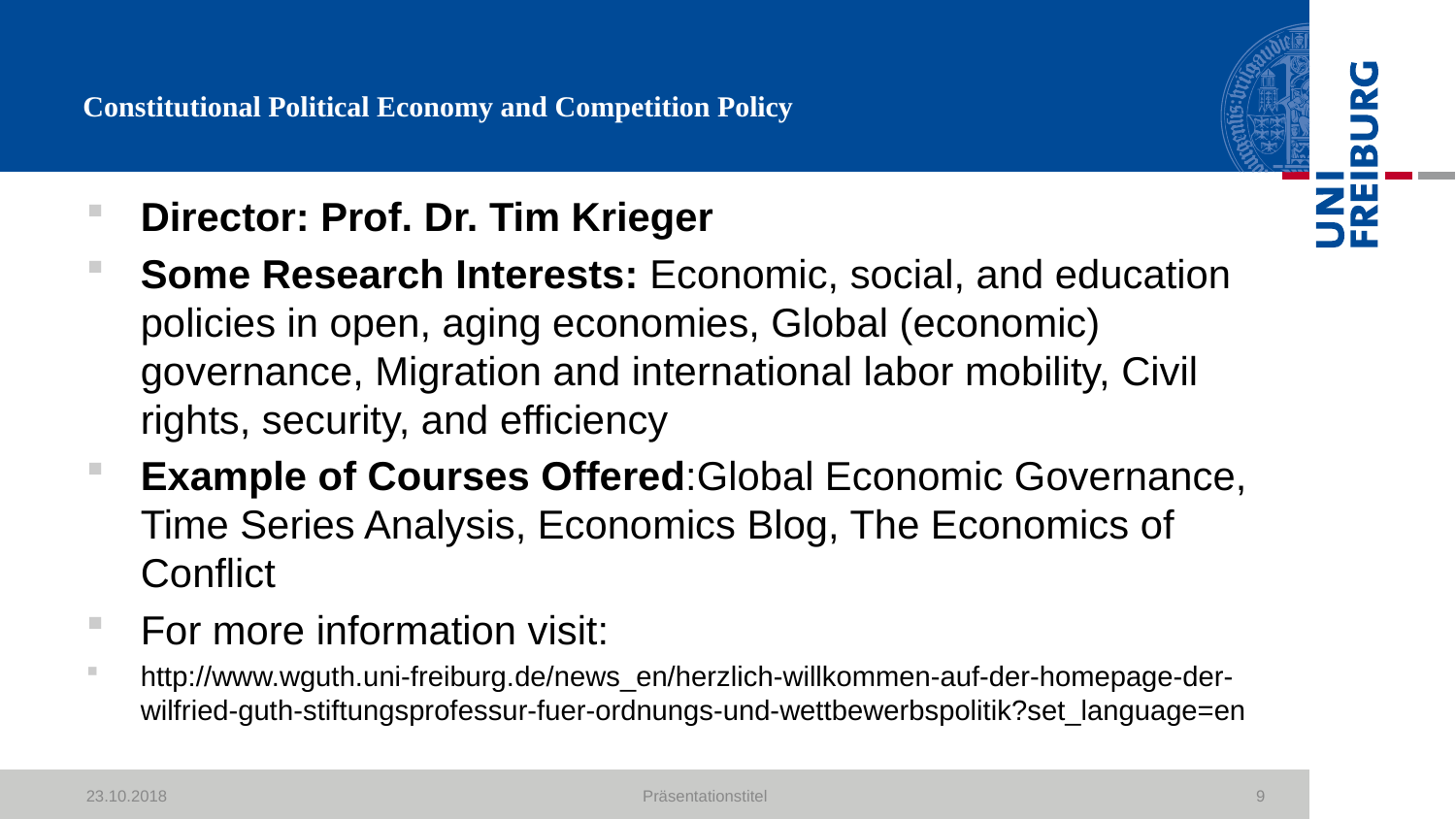

# Constitutional Political Economy and Competition Policy
Director: Prof. Dr. Tim Krieger
Some Research Interests: Economic, social, and education policies in open, aging economies, Global (economic) governance, Migration and international labor mobility, Civil rights, security, and efficiency
Example of Courses Offered:Global Economic Governance, Time Series Analysis, Economics Blog, The Economics of Conflict
For more information visit:
http://www.wguth.uni-freiburg.de/news_en/herzlich-willkommen-auf-der-homepage-der-wilfried-guth-stiftungsprofessur-fuer-ordnungs-und-wettbewerbspolitik?set_language=en
23.10.2018
Präsentationstitel
9